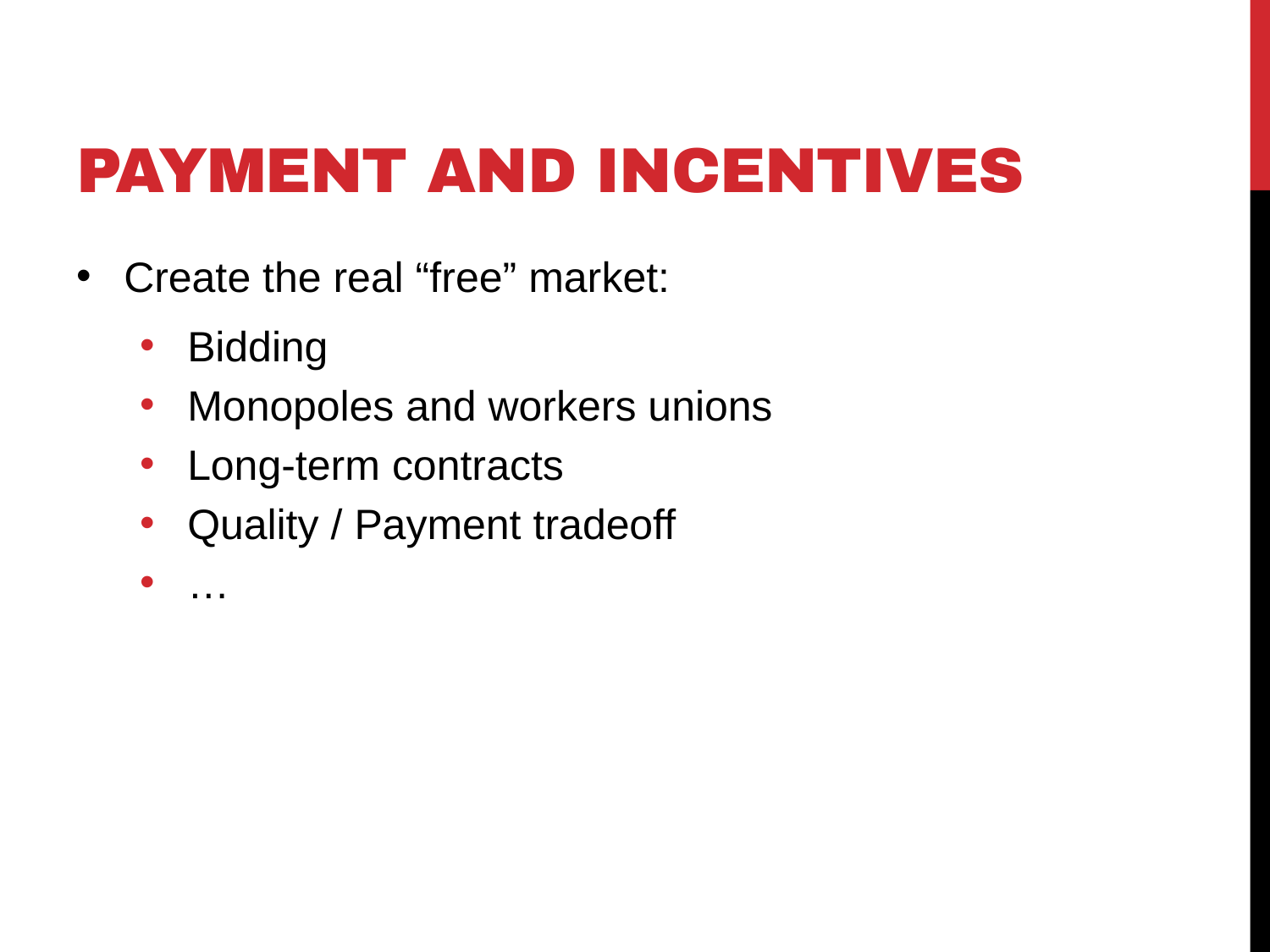

# Payment and incentives
Create the real “free” market:
Bidding
Monopoles and workers unions
Long-term contracts
Quality / Payment tradeoff
…